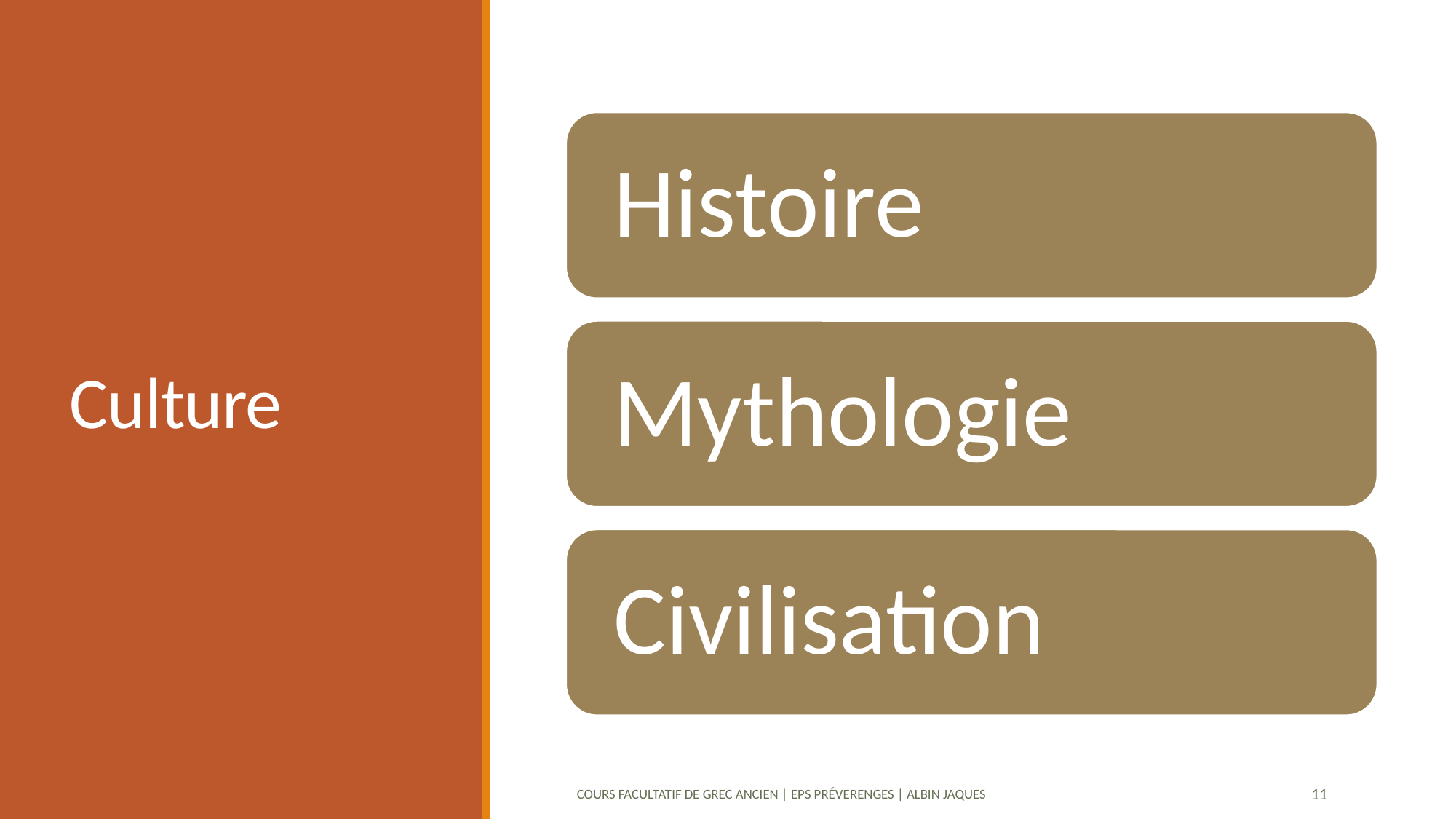

# Culture
Histoire
Mythologie
Civilisation
Cours facultatif de grec ancien | EPS Préverenges | Albin Jaques
11